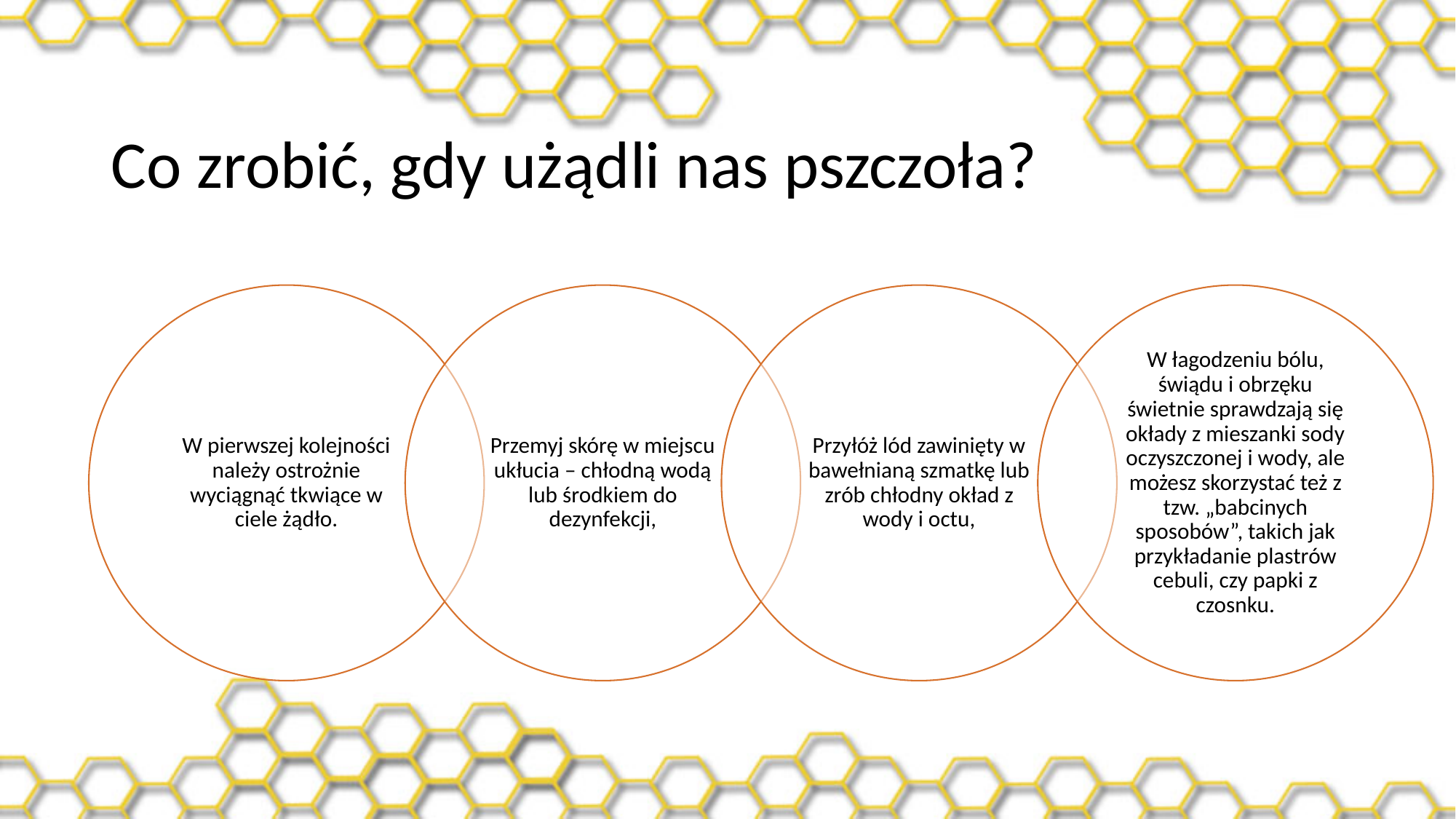

# Co zrobić, gdy użądli nas pszczoła?
W pierwszej kolejności należy ostrożnie wyciągnąć tkwiące w ciele żądło.
Przemyj skórę w miejscu ukłucia – chłodną wodą lub środkiem do dezynfekcji,
Przyłóż lód zawinięty w bawełnianą szmatkę lub zrób chłodny okład z wody i octu,
W łagodzeniu bólu, świądu i obrzęku świetnie sprawdzają się okłady z mieszanki sody oczyszczonej i wody, ale możesz skorzystać też z tzw. „babcinych sposobów”, takich jak przykładanie plastrów cebuli, czy papki z czosnku.